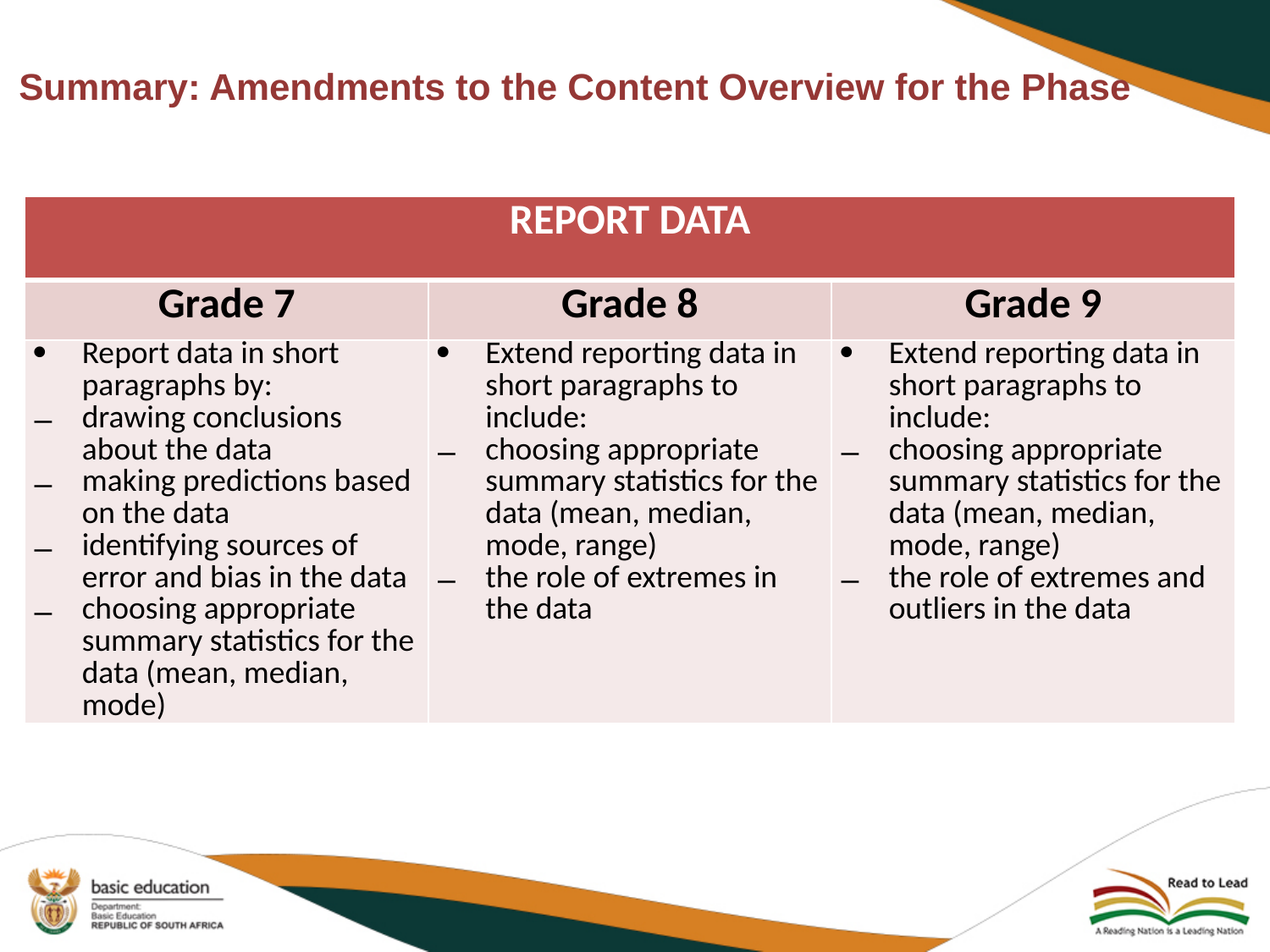

# Summary: Amendments to the Content Overview for the Phase
| REPORT DATA |  |  |
| --- | --- | --- |
| Grade 7 | Grade 8 | Grade 9 |
| Report data in short paragraphs by: drawing conclusions about the data making predictions based on the data identifying sources of error and bias in the data choosing appropriate summary statistics for the data (mean, median, mode) | Extend reporting data in short paragraphs to include: choosing appropriate summary statistics for the data (mean, median, mode, range) the role of extremes in the data | Extend reporting data in short paragraphs to include: choosing appropriate summary statistics for the data (mean, median, mode, range) the role of extremes and outliers in the data |